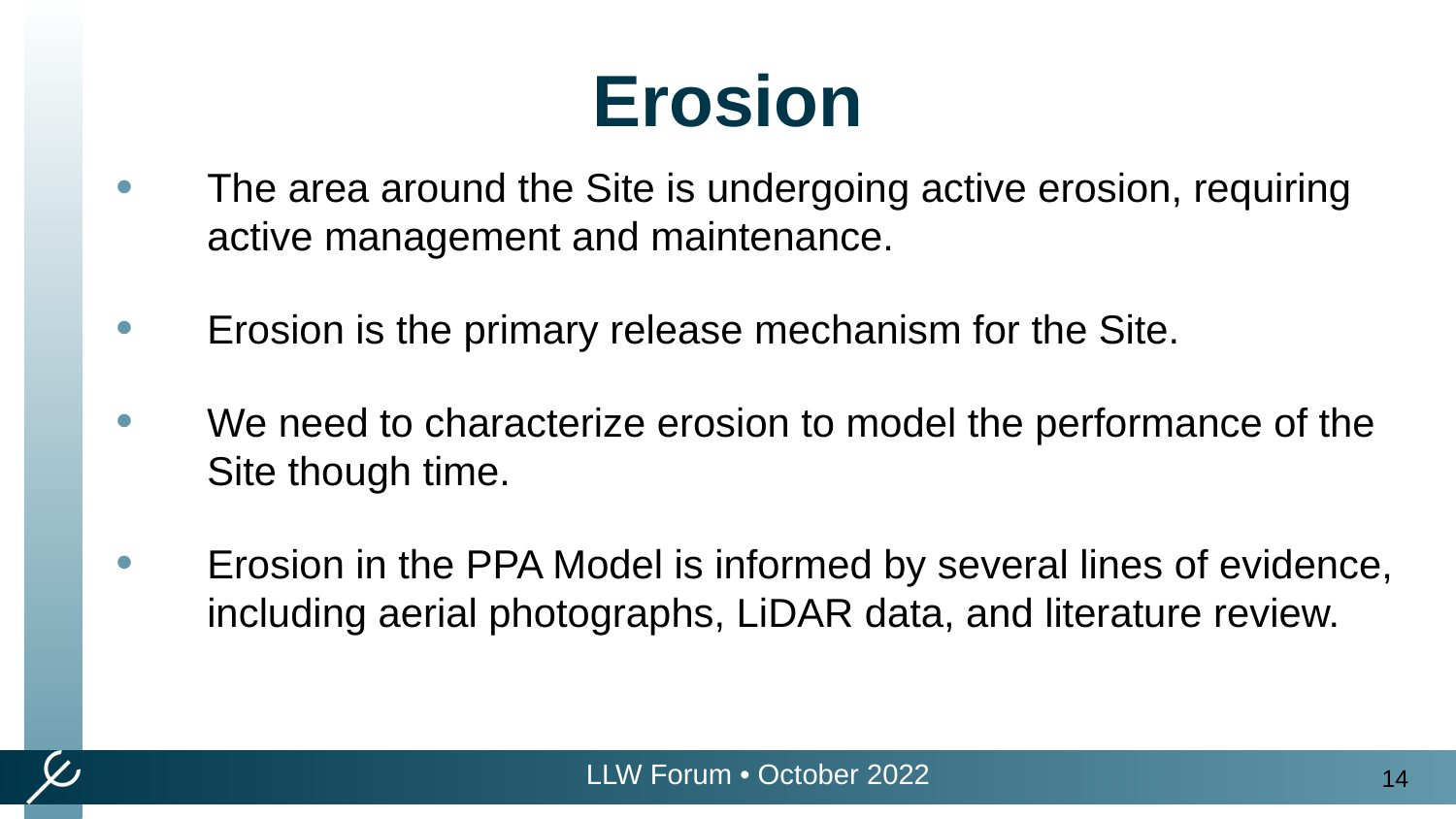

Erosion
The area around the Site is undergoing active erosion, requiring active management and maintenance.
Erosion is the primary release mechanism for the Site.
We need to characterize erosion to model the performance of the Site though time.
Erosion in the PPA Model is informed by several lines of evidence, including aerial photographs, LiDAR data, and literature review.